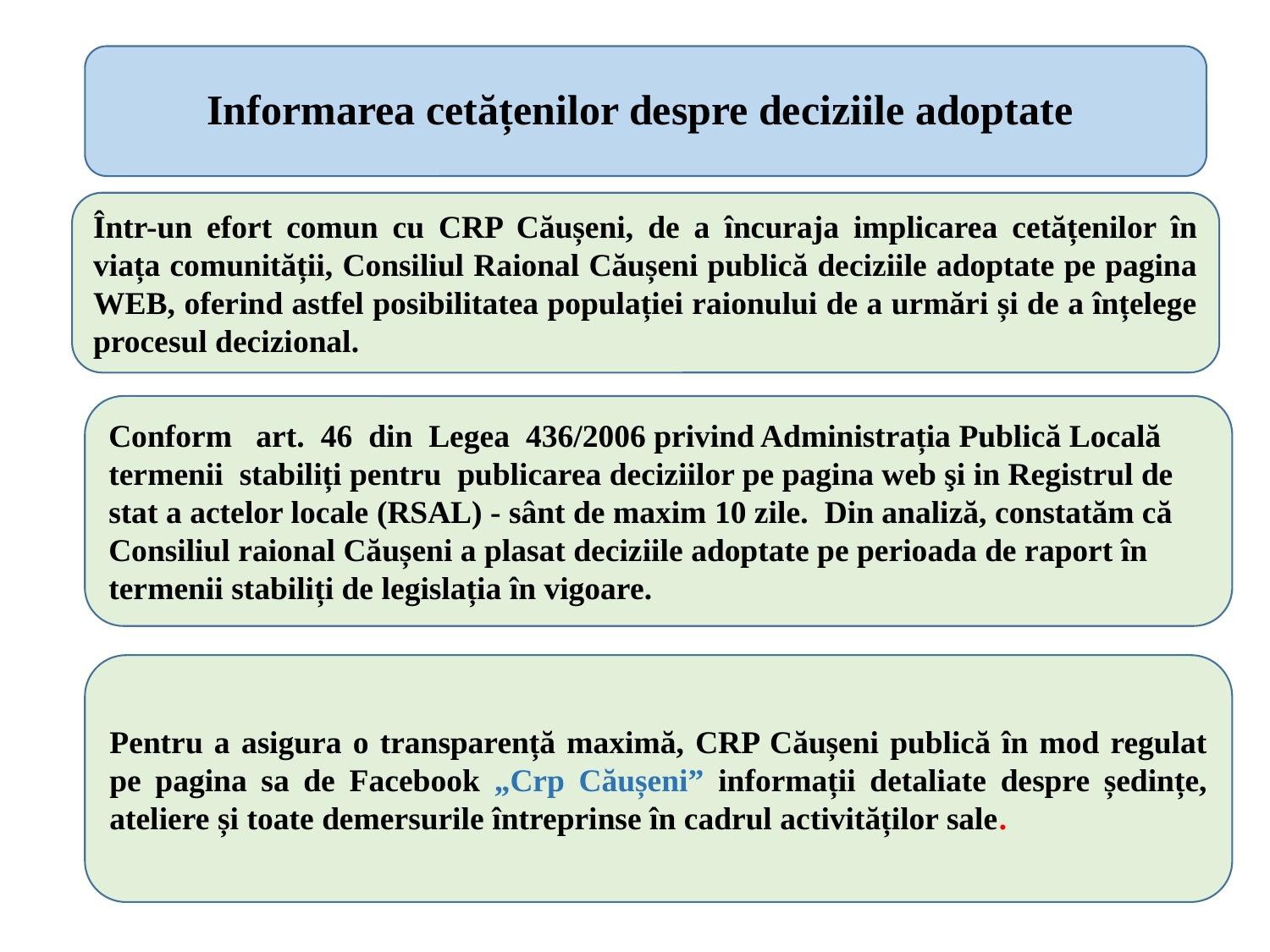

Informarea cetățenilor despre deciziile adoptate

Într-un efort comun cu CRP Căușeni, de a încuraja implicarea cetățenilor în viața comunității, Consiliul Raional Căușeni publică deciziile adoptate pe pagina WEB, oferind astfel posibilitatea populației raionului de a urmări și de a înțelege procesul decizional.
Conform   art.  46  din  Legea  436/2006 privind Administrația Publică Locală termenii  stabiliți pentru  publicarea deciziilor pe pagina web şi in Registrul de stat a actelor locale (RSAL) - sânt de maxim 10 zile.  Din analiză, constatăm că Consiliul raional Căușeni a plasat deciziile adoptate pe perioada de raport în termenii stabiliți de legislația în vigoare.
Pentru a asigura o transparență maximă, CRP Căușeni publică în mod regulat pe pagina sa de Facebook „Crp Căușeni” informații detaliate despre ședințe, ateliere și toate demersurile întreprinse în cadrul activităților sale.